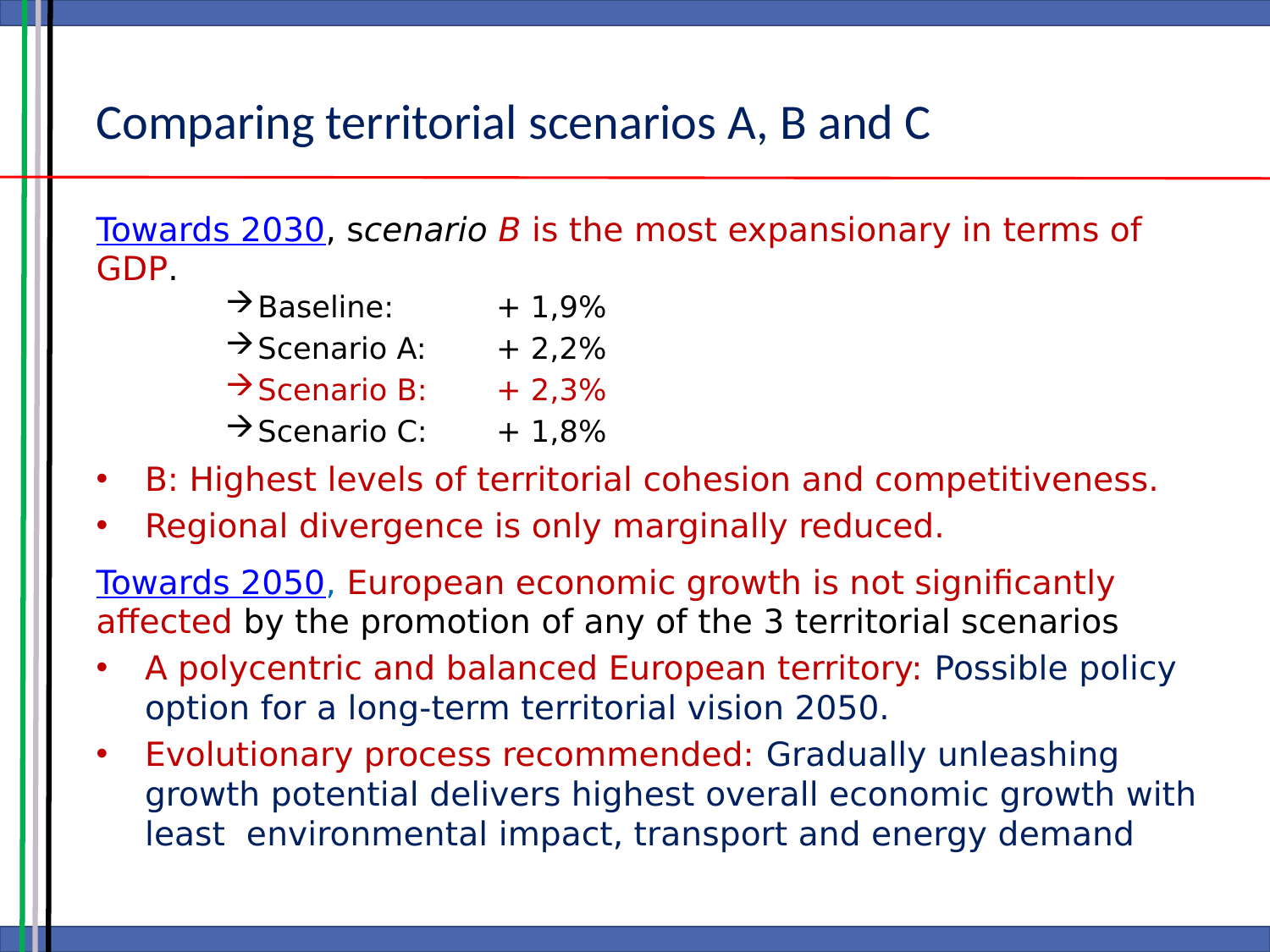

Comparing territorial scenarios A, B and C
Towards 2030, scenario B is the most expansionary in terms of GDP.
Baseline:		+ 1,9%
Scenario A:	+ 2,2%
Scenario B:	+ 2,3%
Scenario C:	+ 1,8%
B: Highest levels of territorial cohesion and competitiveness.
Regional divergence is only marginally reduced.
Towards 2050, European economic growth is not significantly affected by the promotion of any of the 3 territorial scenarios
A polycentric and balanced European territory: Possible policy option for a long-term territorial vision 2050.
Evolutionary process recommended: Gradually unleashing growth potential delivers highest overall economic growth with least  environmental impact, transport and energy demand